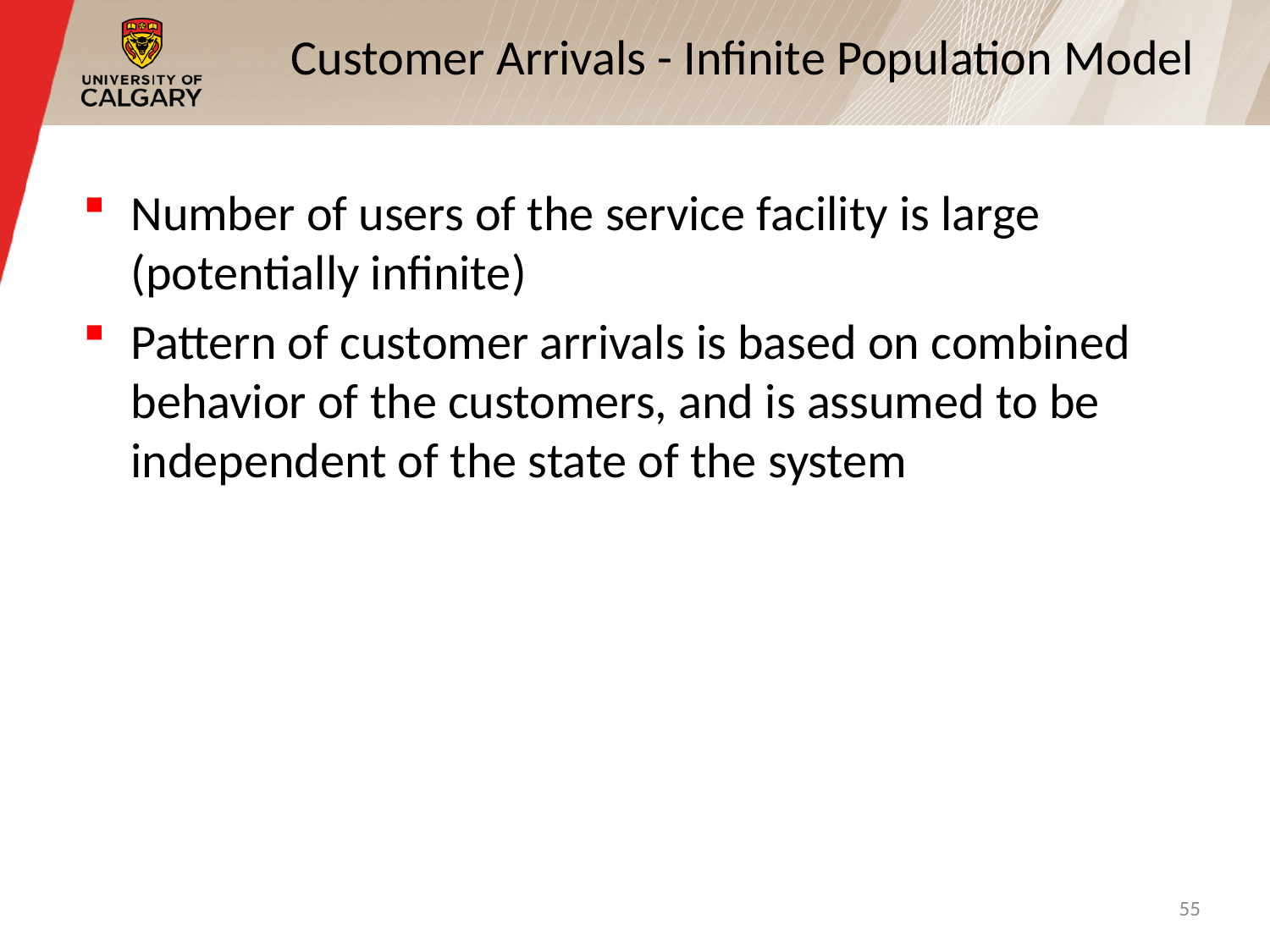

# Customer Arrivals - Infinite Population Model
Number of users of the service facility is large
(potentially infinite)
Pattern of customer arrivals is based on combined behavior of the customers, and is assumed to be independent of the state of the system
55